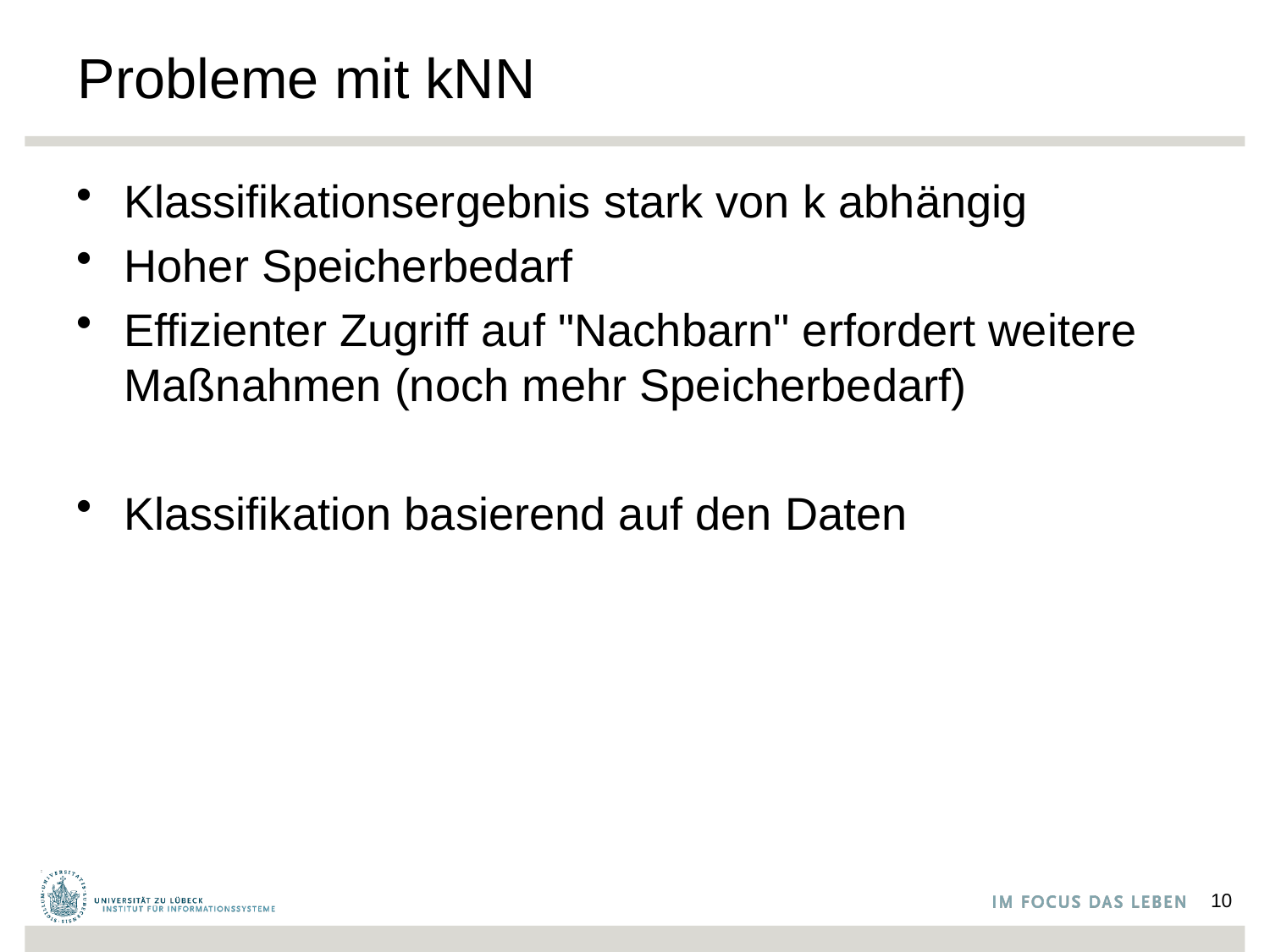

# Probleme mit kNN
Klassifikationsergebnis stark von k abhängig
Hoher Speicherbedarf
Effizienter Zugriff auf "Nachbarn" erfordert weitere Maßnahmen (noch mehr Speicherbedarf)

Klassifikation basierend auf den Daten
10